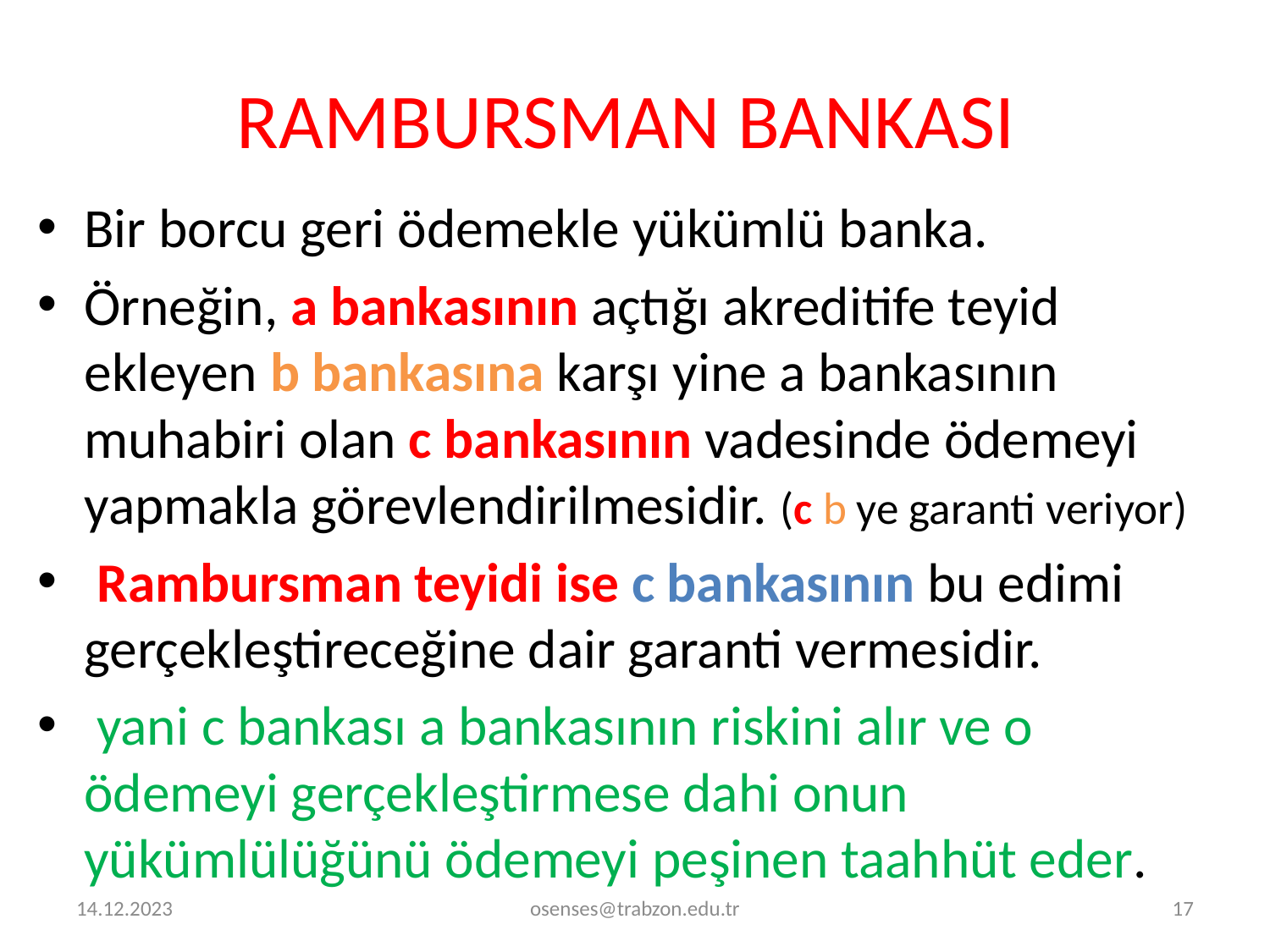

# RAMBURSMAN BANKASI
Bir borcu geri ödemekle yükümlü banka.
Örneğin, a bankasının açtığı akreditife teyid ekleyen b bankasına karşı yine a bankasının muhabiri olan c bankasının vadesinde ödemeyi yapmakla görevlendirilmesidir. (c b ye garanti veriyor)
 Rambursman teyidi ise c bankasının bu edimi gerçekleştireceğine dair garanti vermesidir.
 yani c bankası a bankasının riskini alır ve o ödemeyi gerçekleştirmese dahi onun yükümlülüğünü ödemeyi peşinen taahhüt eder.
14.12.2023
osenses@trabzon.edu.tr
17